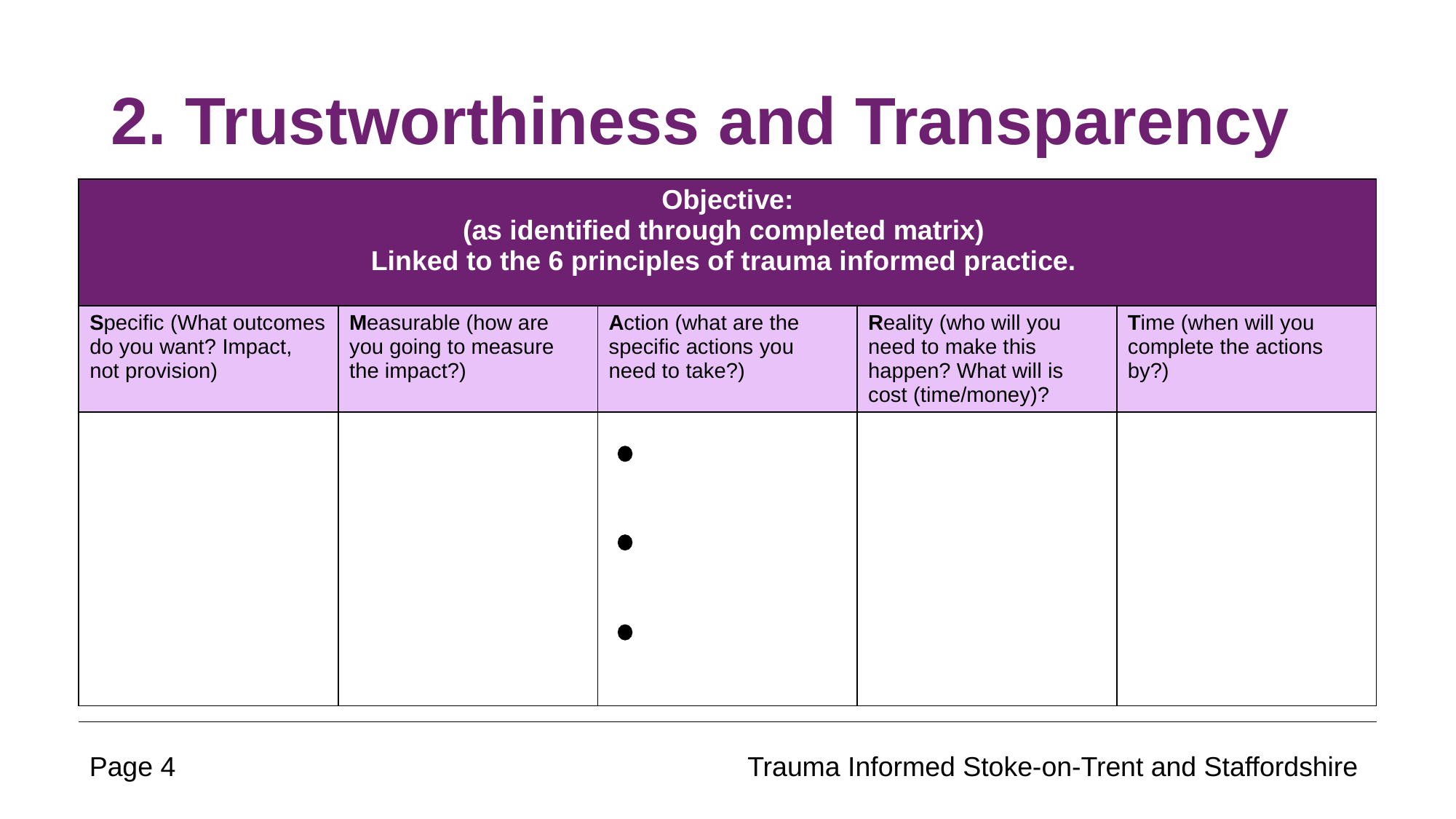

# 2. Trustworthiness and Transparency
| Objective: (as identified through completed matrix) Linked to the 6 principles of trauma informed practice. |  |  |  |  |
| --- | --- | --- | --- | --- |
| Specific (What outcomes do you want? Impact, not provision) | Measurable (how are you going to measure the impact?) | Action (what are the specific actions you need to take?) | Reality (who will you need to make this happen? What will is cost (time/money)? | Time (when will you complete the actions by?) |
|  |  |  |  |  |

Page 4
Trauma Informed Stoke-on-Trent and Staffordshire